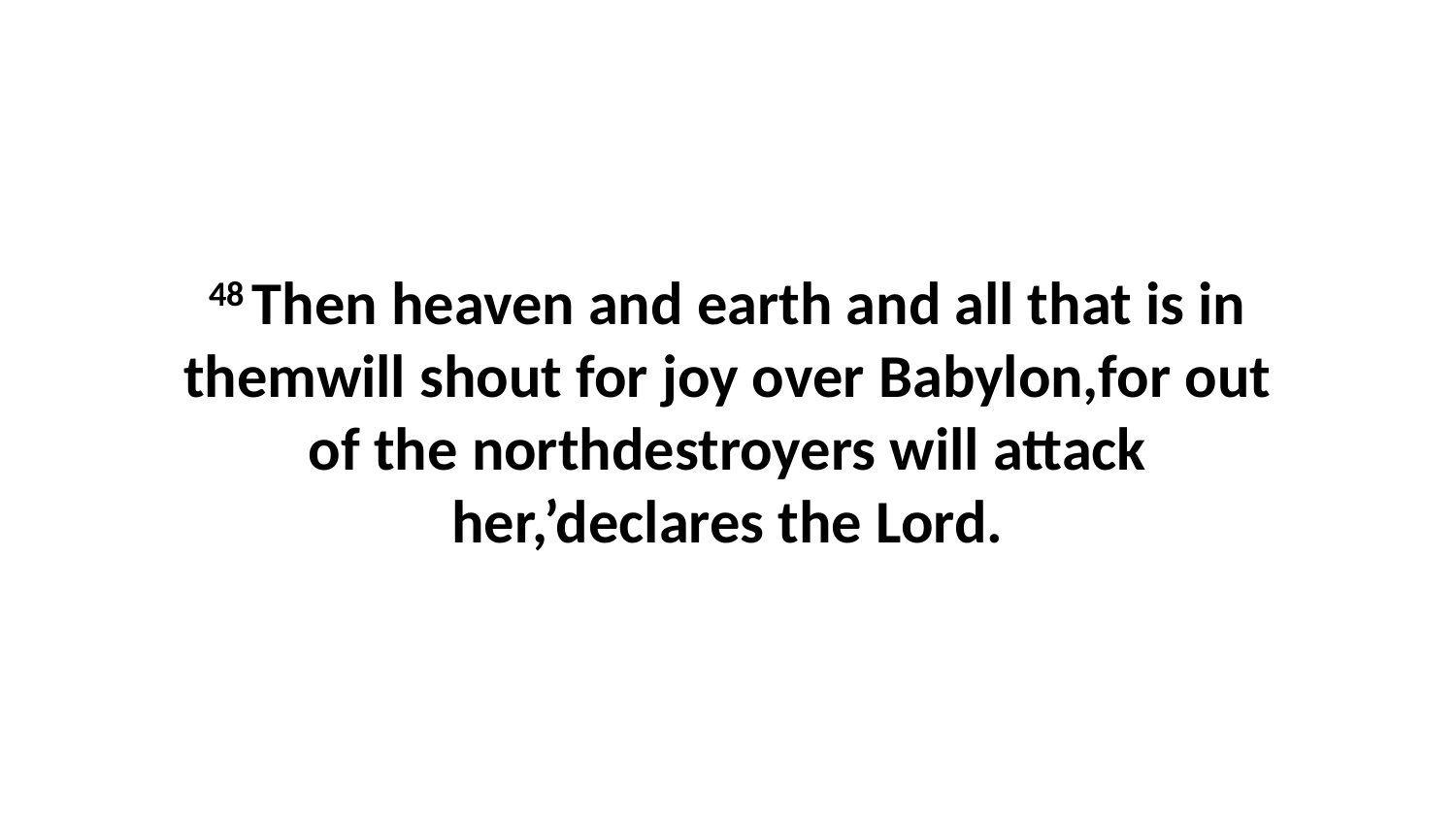

48 Then heaven and earth and all that is in themwill shout for joy over Babylon,for out of the northdestroyers will attack her,’declares the Lord.